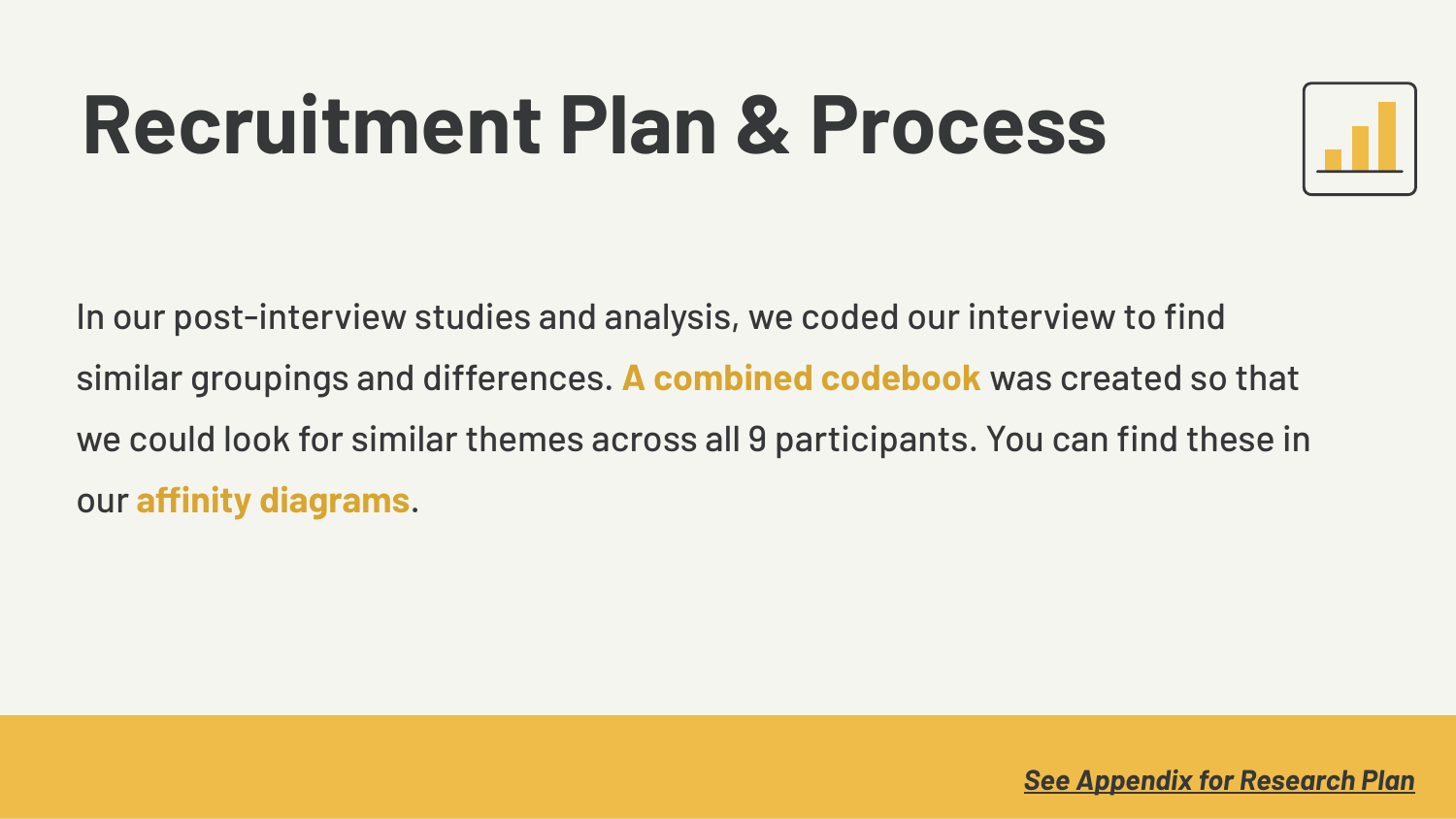

# Recruitment Plan & Process

In our post-interview studies and analysis, we coded our interview to find similar groupings and differences. A combined codebook was created so that we could look for similar themes across all 9 participants. You can find these in our affinity diagrams.

See Appendix for Research Plan